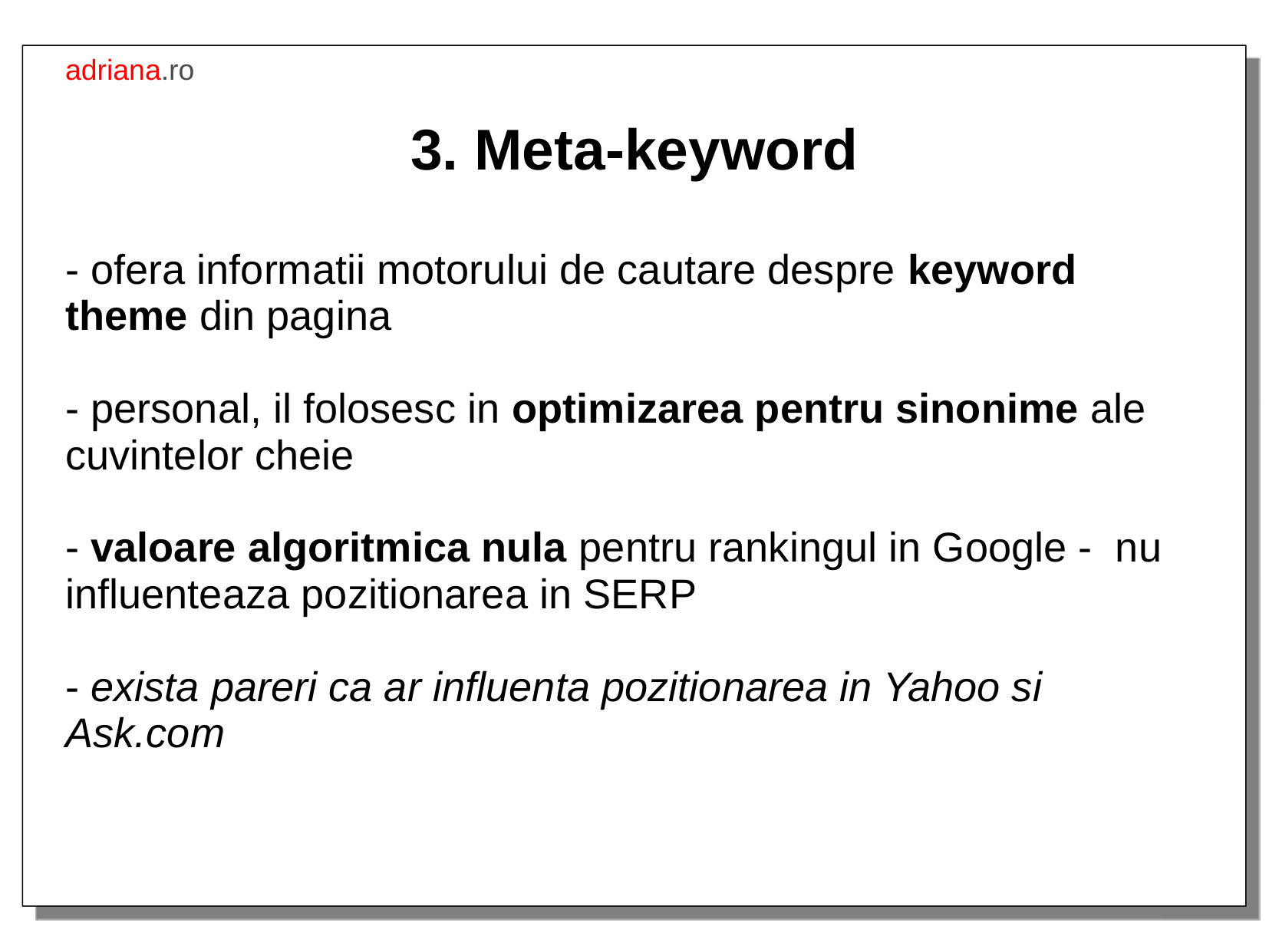

adriana.ro

3. Meta-keyword

- ofera informatii motorului de cautare despre keyword theme din pagina

- personal, il folosesc in optimizarea pentru sinonime ale cuvintelor cheie

- valoare algoritmica nula pentru rankingul in Google -  nu influenteaza pozitionarea in SERP

- exista pareri ca ar influenta pozitionarea in Yahoo si Ask.com